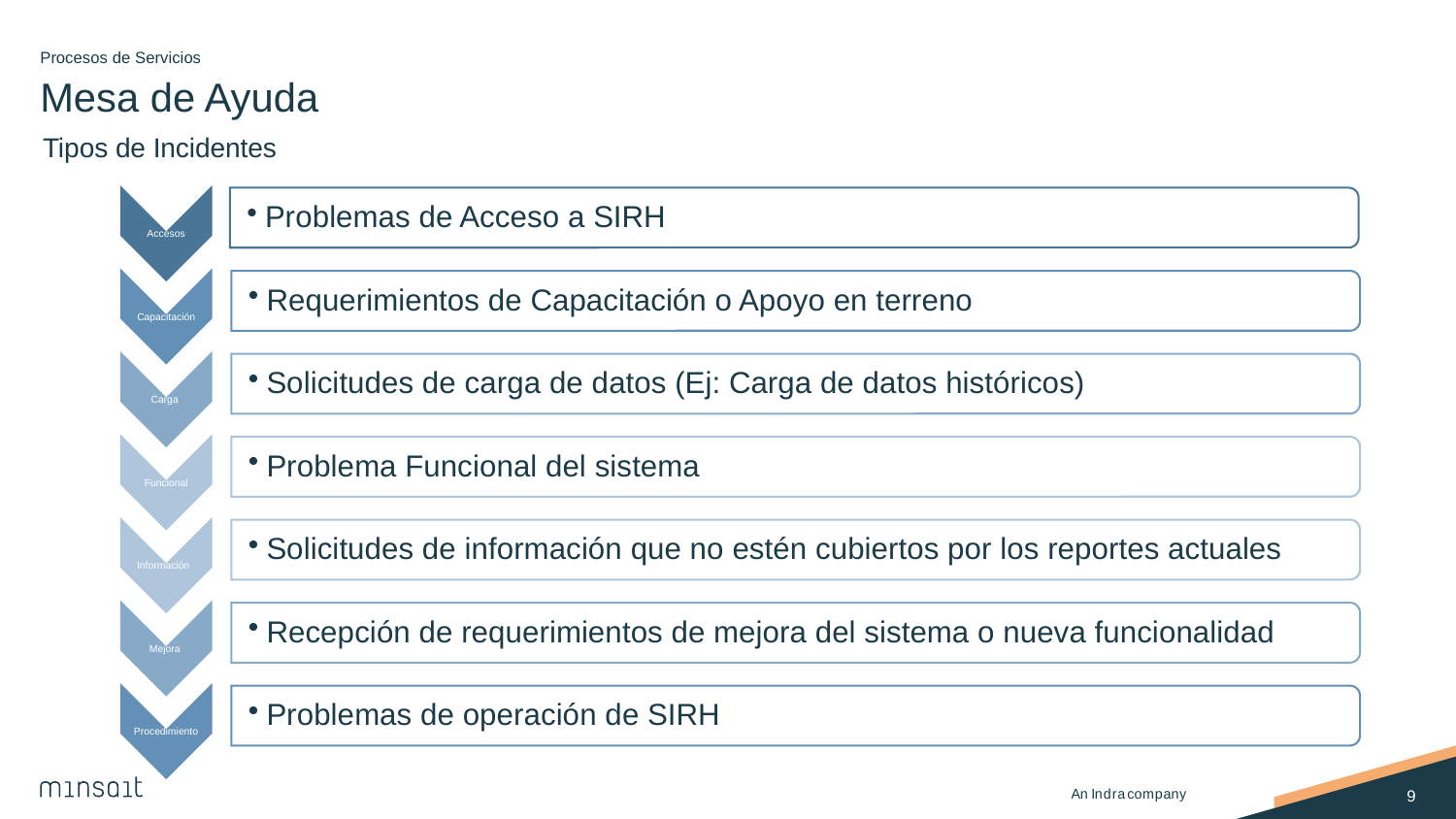

Procesos de Servicios
# Mesa de Ayuda
Tipos de Incidentes

Accesos
Problemas de Acceso a SIRH
Capacitación
Requerimientos de Capacitación o Apoyo en terreno
Carga
Solicitudes de carga de datos (Ej: Carga de datos históricos)
Funcional
Problema Funcional del sistema
Información
Solicitudes de información que no estén cubiertos por los reportes actuales
Mejora
Recepción de requerimientos de mejora del sistema o nueva funcionalidad
Procedimiento
Problemas de operación de SIRH